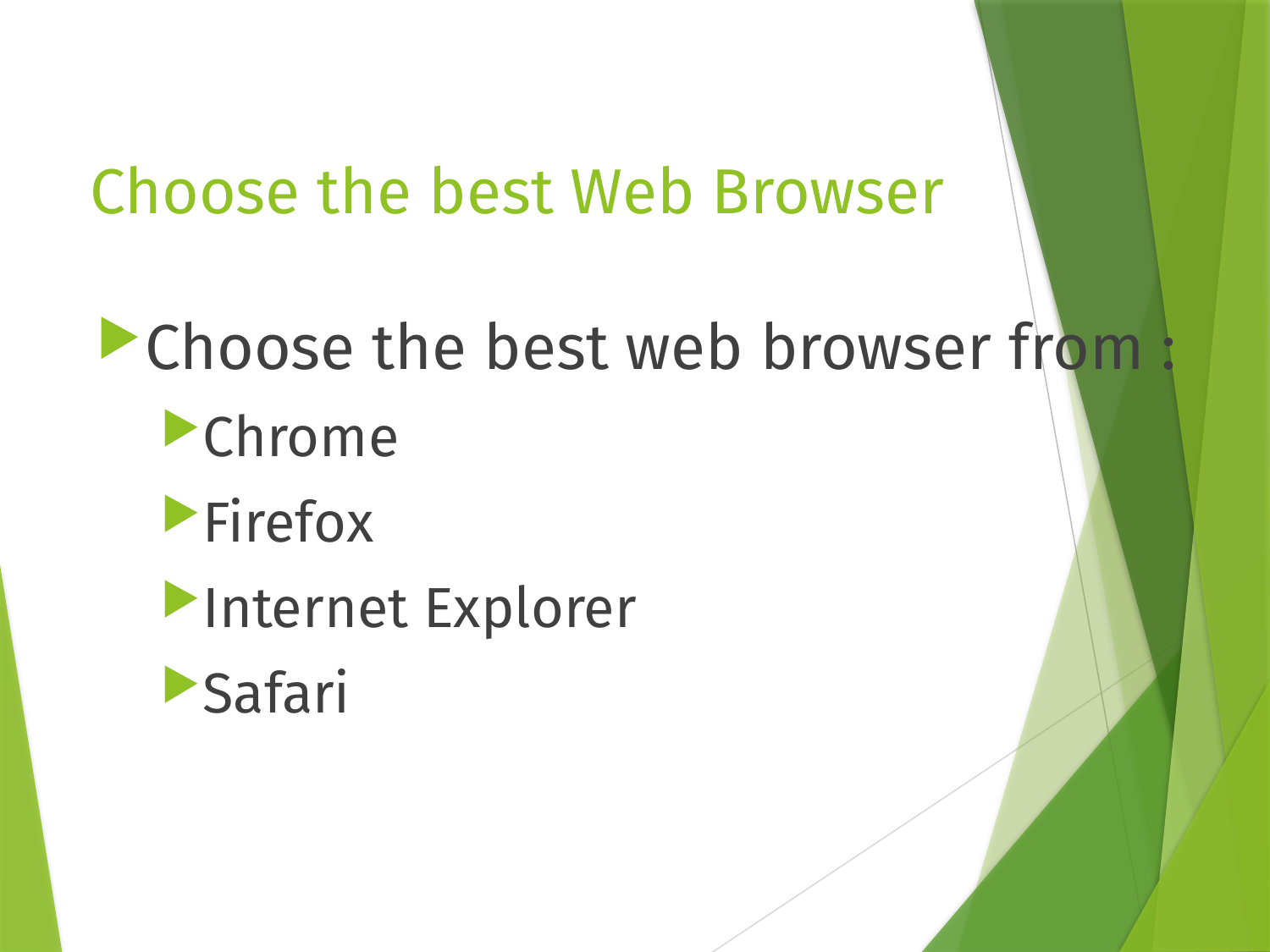

# Choose the best Web Browser
Choose the best web browser from :
Chrome
Firefox
Internet Explorer
Safari